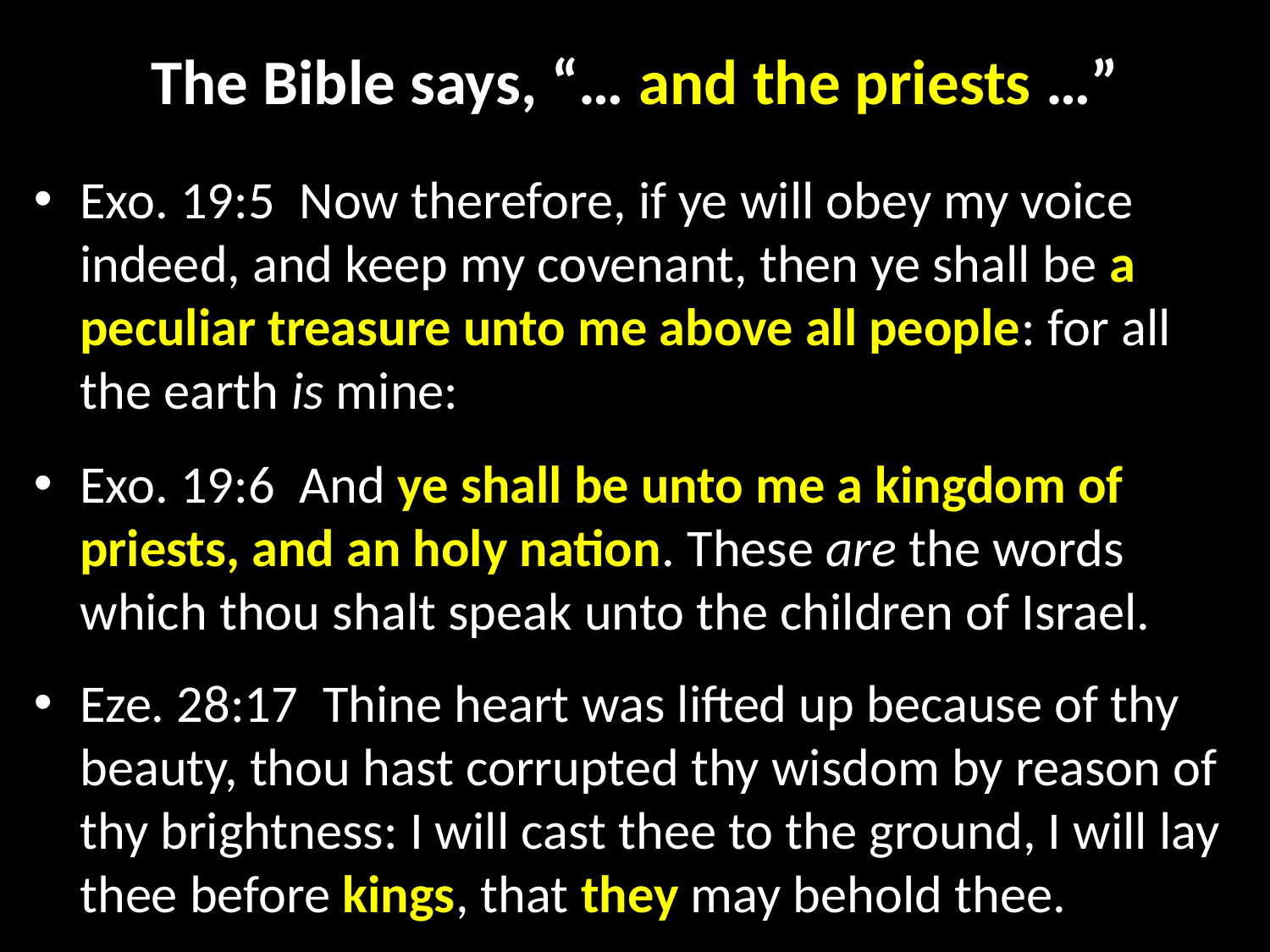

# The Bible says, “… and the priests …”
Exo. 19:5  Now therefore, if ye will obey my voice indeed, and keep my covenant, then ye shall be a peculiar treasure unto me above all people: for all the earth is mine:

Exo. 19:6  And ye shall be unto me a kingdom of priests, and an holy nation. These are the words which thou shalt speak unto the children of Israel.

Eze. 28:17  Thine heart was lifted up because of thy beauty, thou hast corrupted thy wisdom by reason of thy brightness: I will cast thee to the ground, I will lay thee before kings, that they may behold thee.